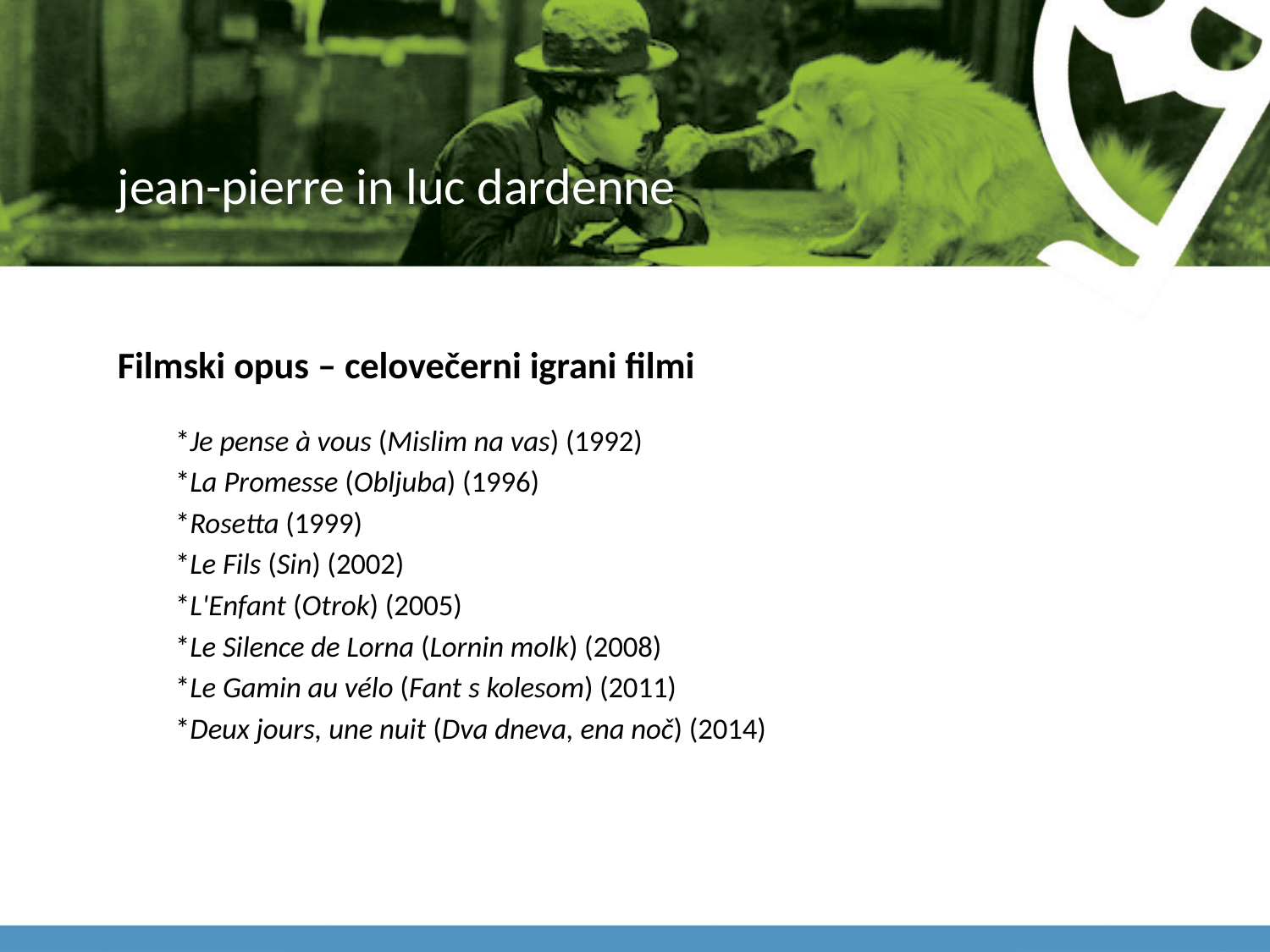

# jean-pierre in luc dardenne

Filmski opus – celovečerni igrani filmi

   *Je pense à vous (Mislim na vas) (1992)
   *La Promesse (Obljuba) (1996)
   *Rosetta (1999)
   *Le Fils (Sin) (2002)
   *L'Enfant (Otrok) (2005)
   *Le Silence de Lorna (Lornin molk) (2008)
   *Le Gamin au vélo (Fant s kolesom) (2011)
   *Deux jours, une nuit (Dva dneva, ena noč) (2014)